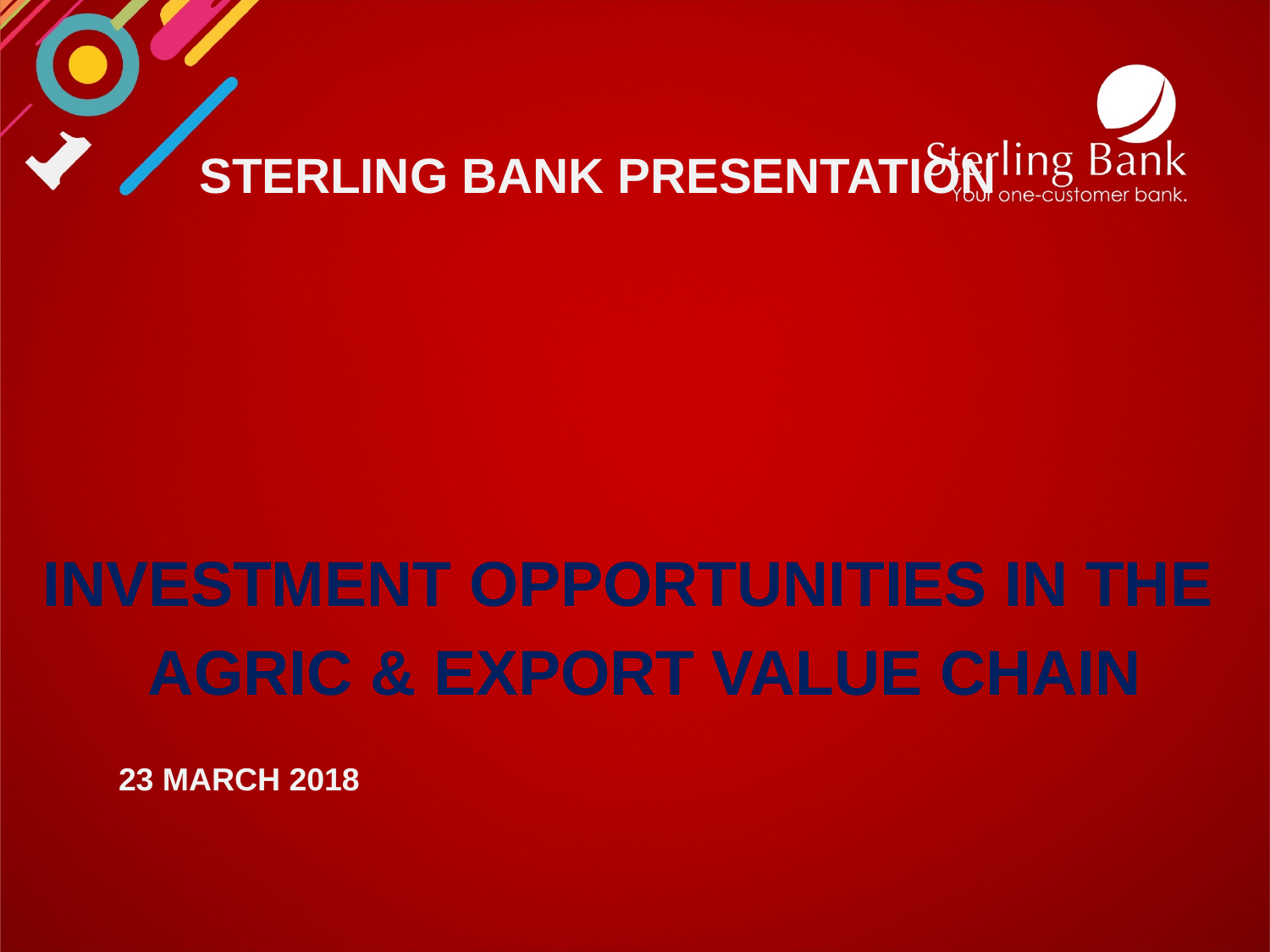

# STERLING BANK PRESENTATION
INVESTMENT OPPORTUNITIES IN THE
      AGRIC & export VALUE CHAIN